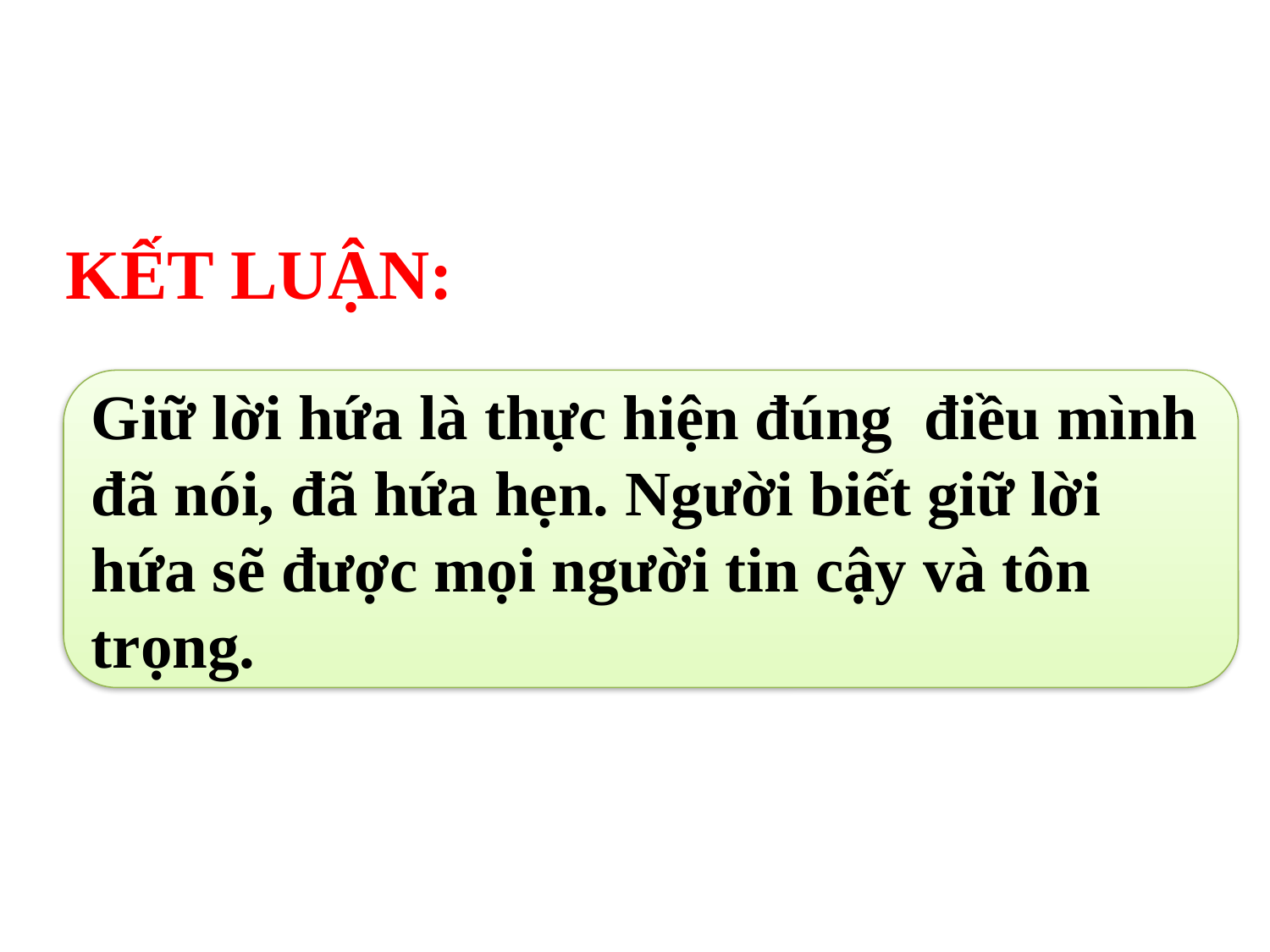

KẾT LUẬN:

Giữ lời hứa là thực hiện đúng  điều mình đã nói, đã hứa hẹn. Người biết giữ lời hứa sẽ được mọi người tin cậy và tôn trọng.